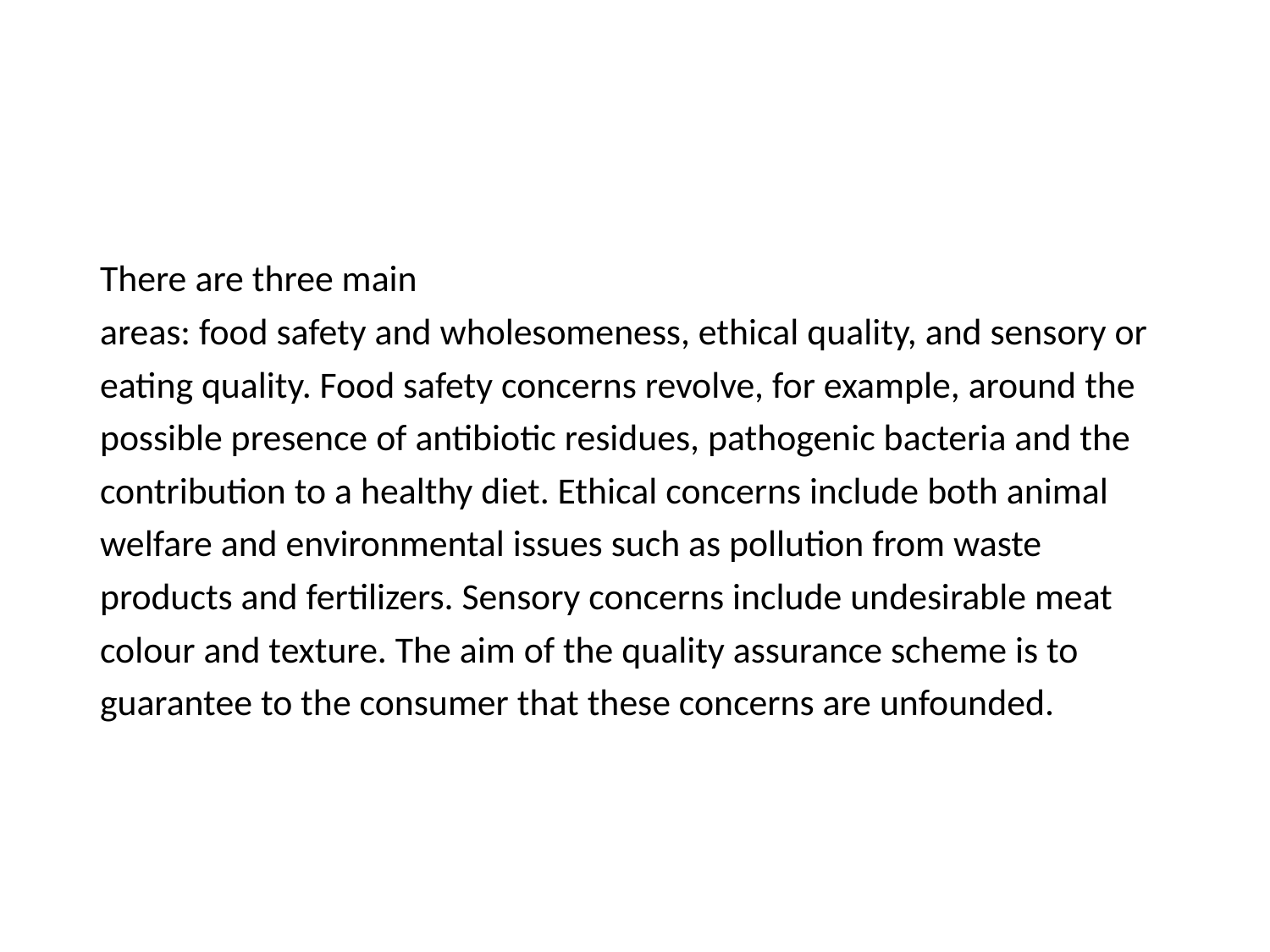

#
There are three main
areas: food safety and wholesomeness, ethical quality, and sensory or
eating quality. Food safety concerns revolve, for example, around the
possible presence of antibiotic residues, pathogenic bacteria and the
contribution to a healthy diet. Ethical concerns include both animal
welfare and environmental issues such as pollution from waste
products and fertilizers. Sensory concerns include undesirable meat
colour and texture. The aim of the quality assurance scheme is to
guarantee to the consumer that these concerns are unfounded.